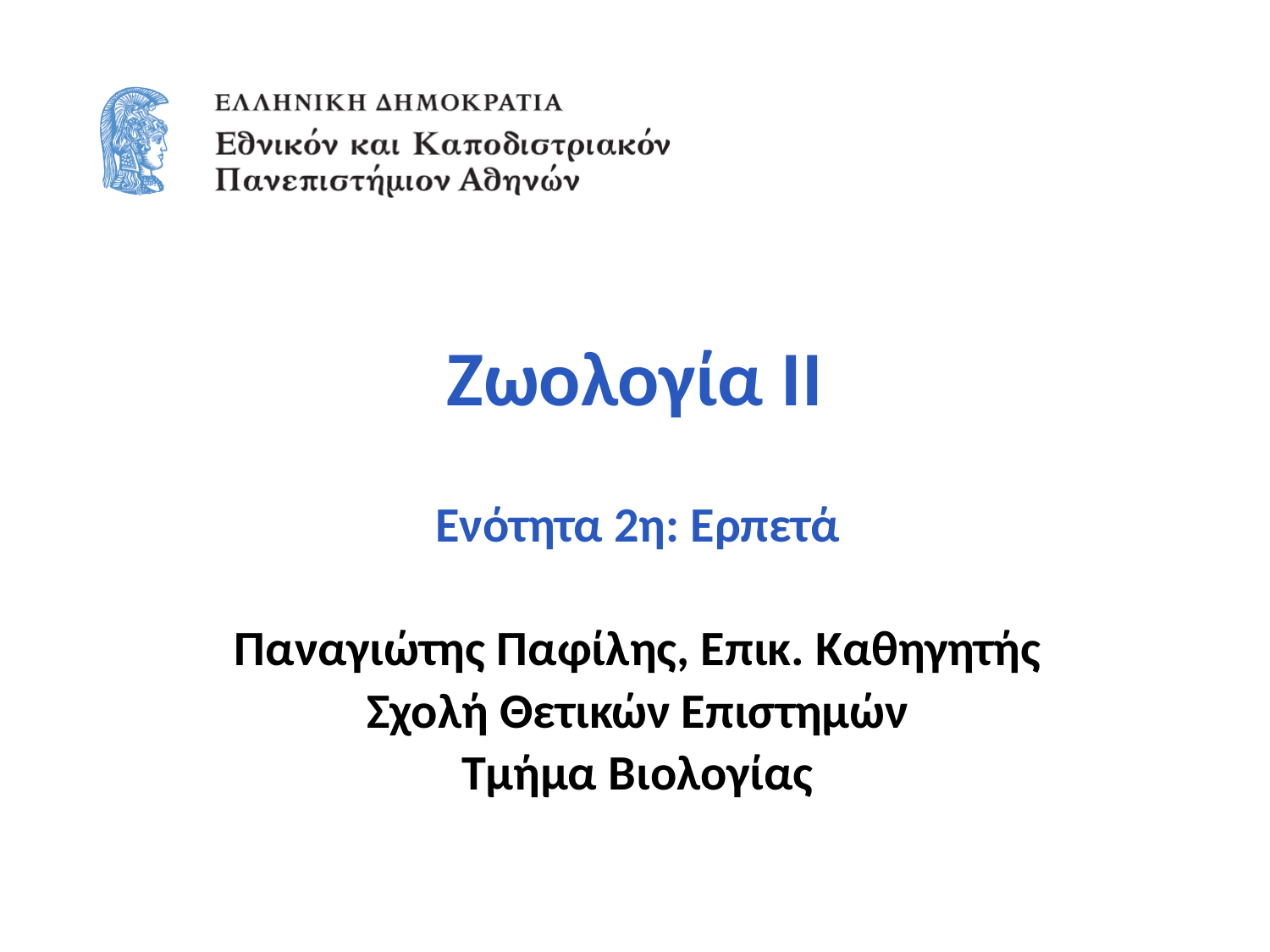

# Ζωολογία ΙΙ
Ενότητα 2η: Ερπετά

Παναγιώτης Παφίλης, Επικ. Καθηγητής
Σχολή Θετικών Επιστημών
Τμήμα Βιολογίας